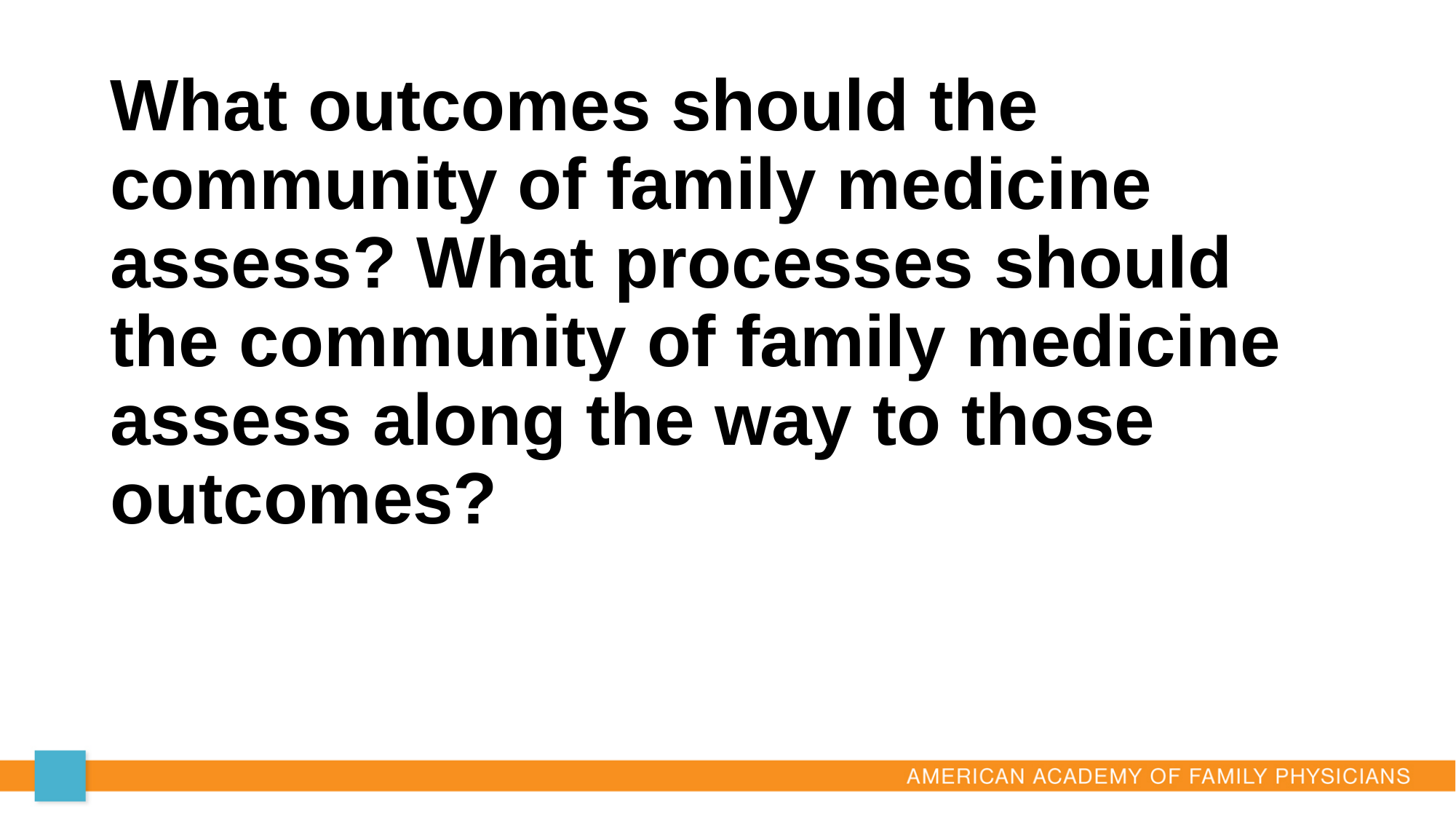

# What outcomes should the community of family medicine assess? What processes should the community of family medicine assess along the way to those outcomes?